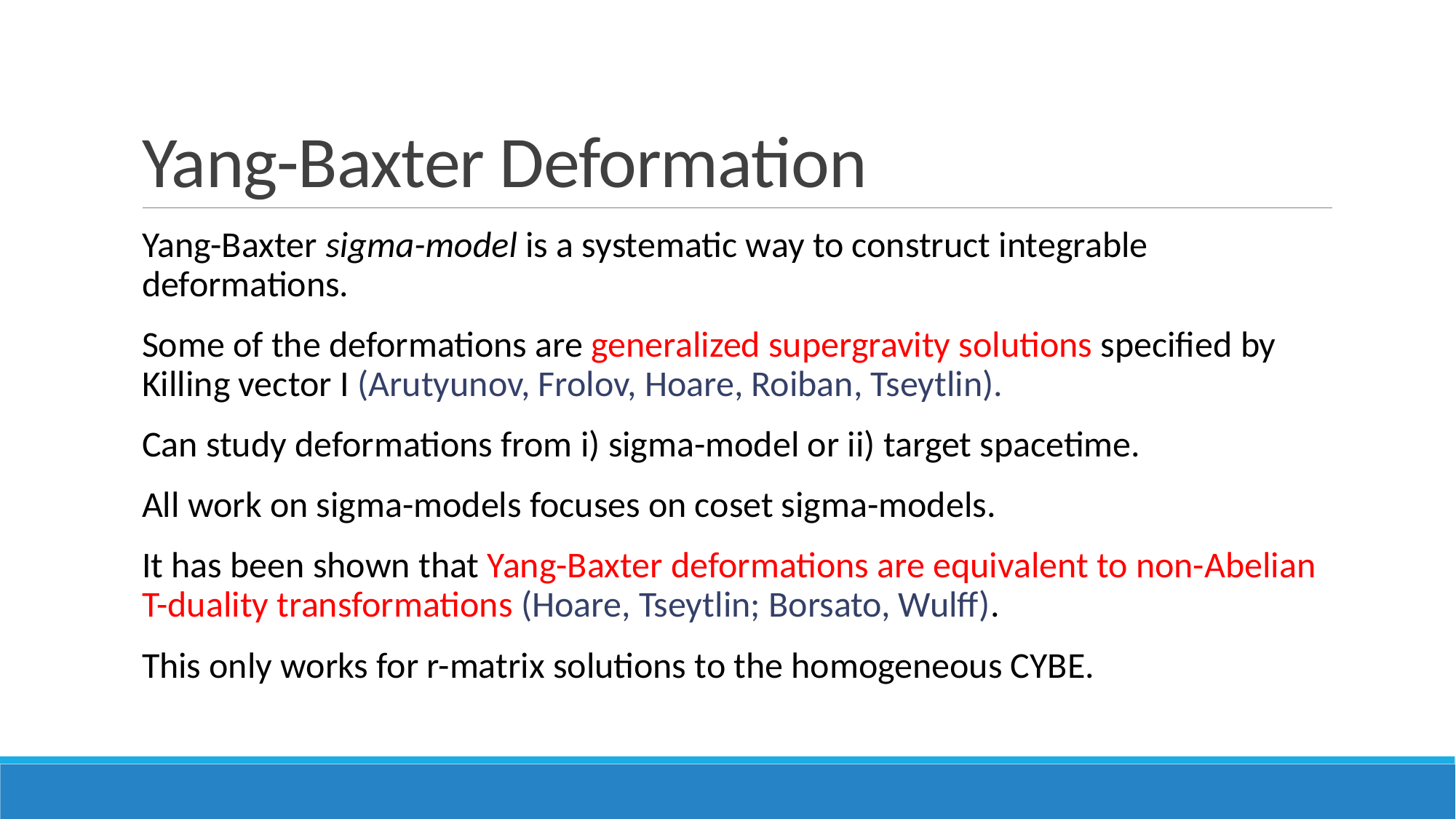

# Yang-Baxter Deformation
Yang-Baxter sigma-model is a systematic way to construct integrable deformations.
Some of the deformations are generalized supergravity solutions specified by Killing vector I (Arutyunov, Frolov, Hoare, Roiban, Tseytlin).
Can study deformations from i) sigma-model or ii) target spacetime.
All work on sigma-models focuses on coset sigma-models.
It has been shown that Yang-Baxter deformations are equivalent to non-Abelian T-duality transformations (Hoare, Tseytlin; Borsato, Wulff).
This only works for r-matrix solutions to the homogeneous CYBE.